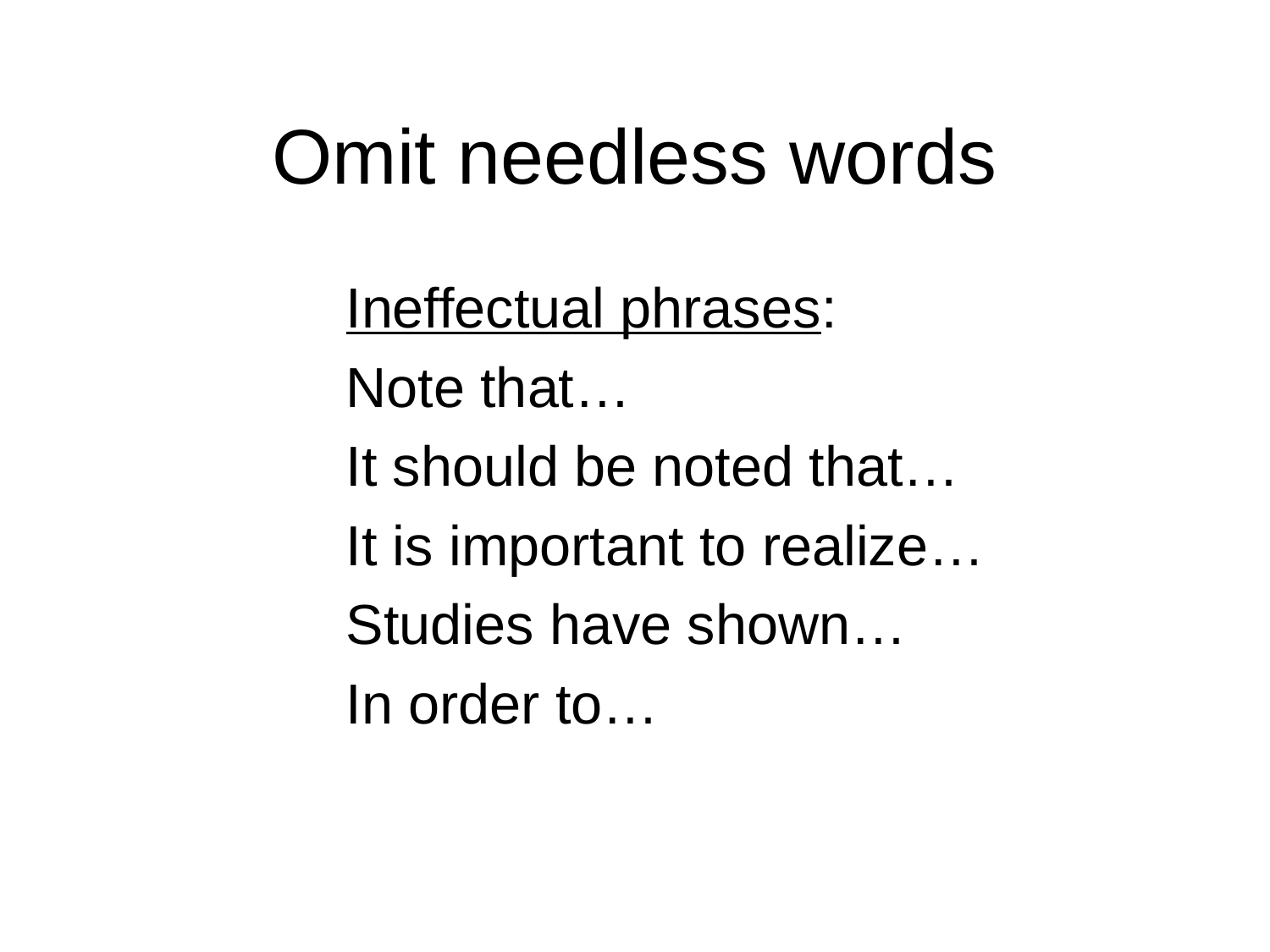

# Omit needless words
Ineffectual phrases:
Note that…
It should be noted that…
It is important to realize…
Studies have shown…
In order to…